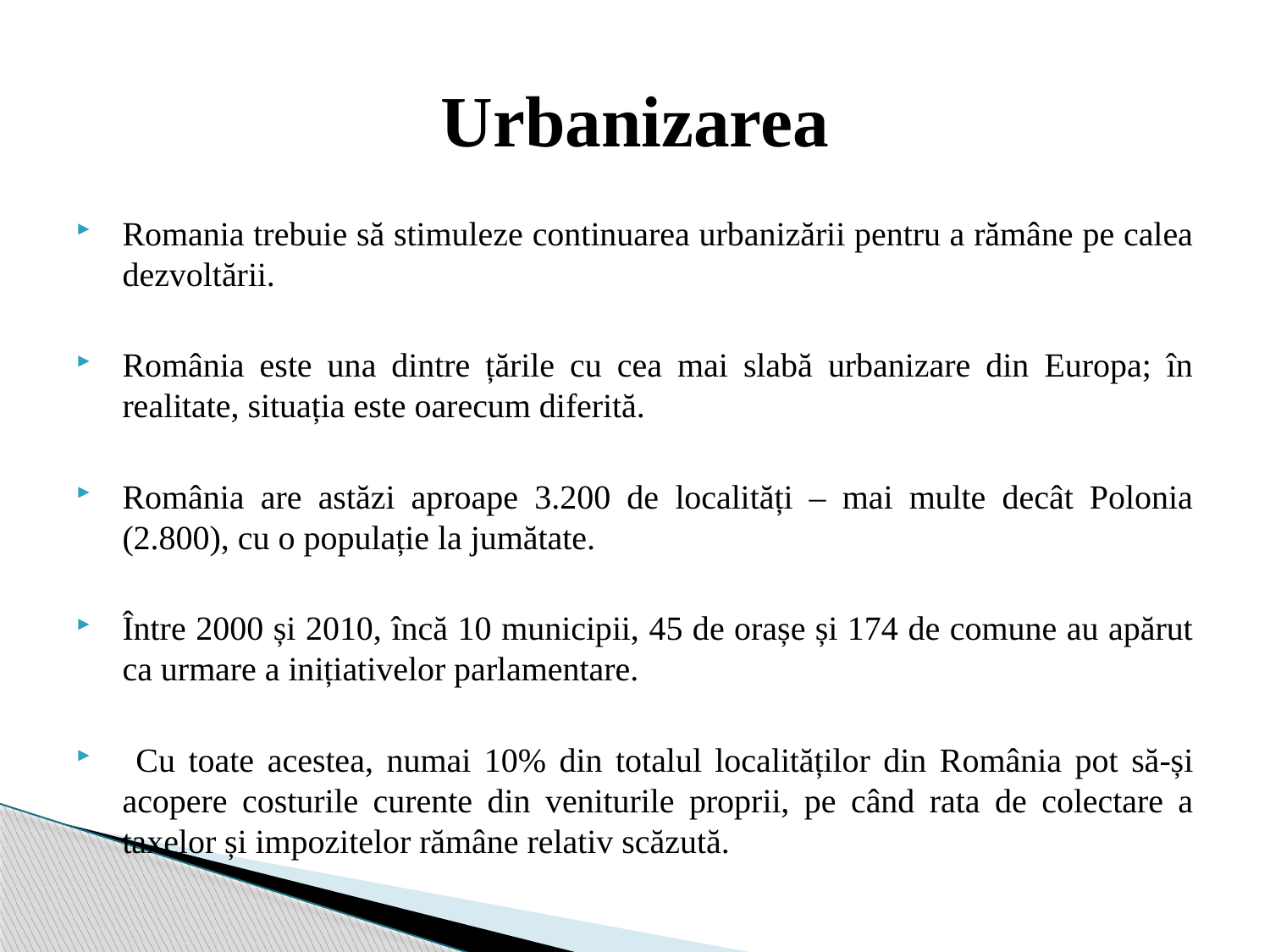

# Urbanizarea
Romania trebuie să stimuleze continuarea urbanizării pentru a rămâne pe calea dezvoltării.

România este una dintre țările cu cea mai slabă urbanizare din Europa; în realitate, situația este oarecum diferită.

România are astăzi aproape 3.200 de localități – mai multe decât Polonia (2.800), cu o populație la jumătate.

Între 2000 și 2010, încă 10 municipii, 45 de orașe și 174 de comune au apărut ca urmare a inițiativelor parlamentare.

 Cu toate acestea, numai 10% din totalul localităților din România pot să-și acopere costurile curente din veniturile proprii, pe când rata de colectare a taxelor și impozitelor rămâne relativ scăzută.